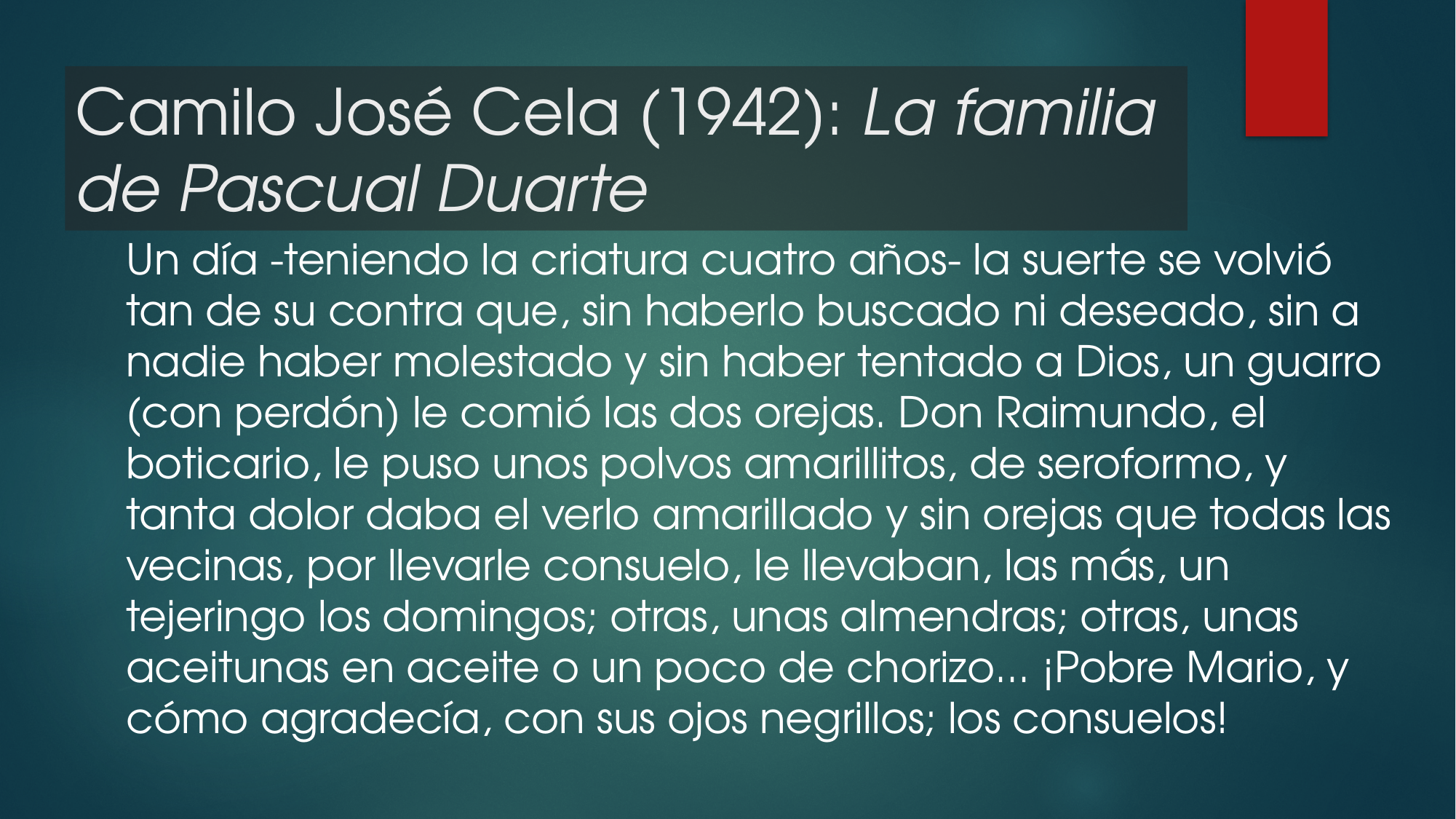

Camilo José Cela (1942): La familia de Pascual Duarte
Un día -teniendo la criatura cuatro años- la suerte se volvió tan de su contra que, sin haberlo buscado ni deseado, sin a nadie haber molestado y sin haber tentado a Dios, un guarro (con perdón) le comió las dos orejas. Don Raimundo, el boticario, le puso unos polvos amarillitos, de seroformo, y tanta dolor daba el verlo amarillado y sin orejas que todas las vecinas, por llevarle consuelo, le llevaban, las más, un tejeringo los domingos; otras, unas almendras; otras, unas aceitunas en aceite o un poco de chorizo... ¡Pobre Mario, y cómo agradecía, con sus ojos negrillos; los consuelos!